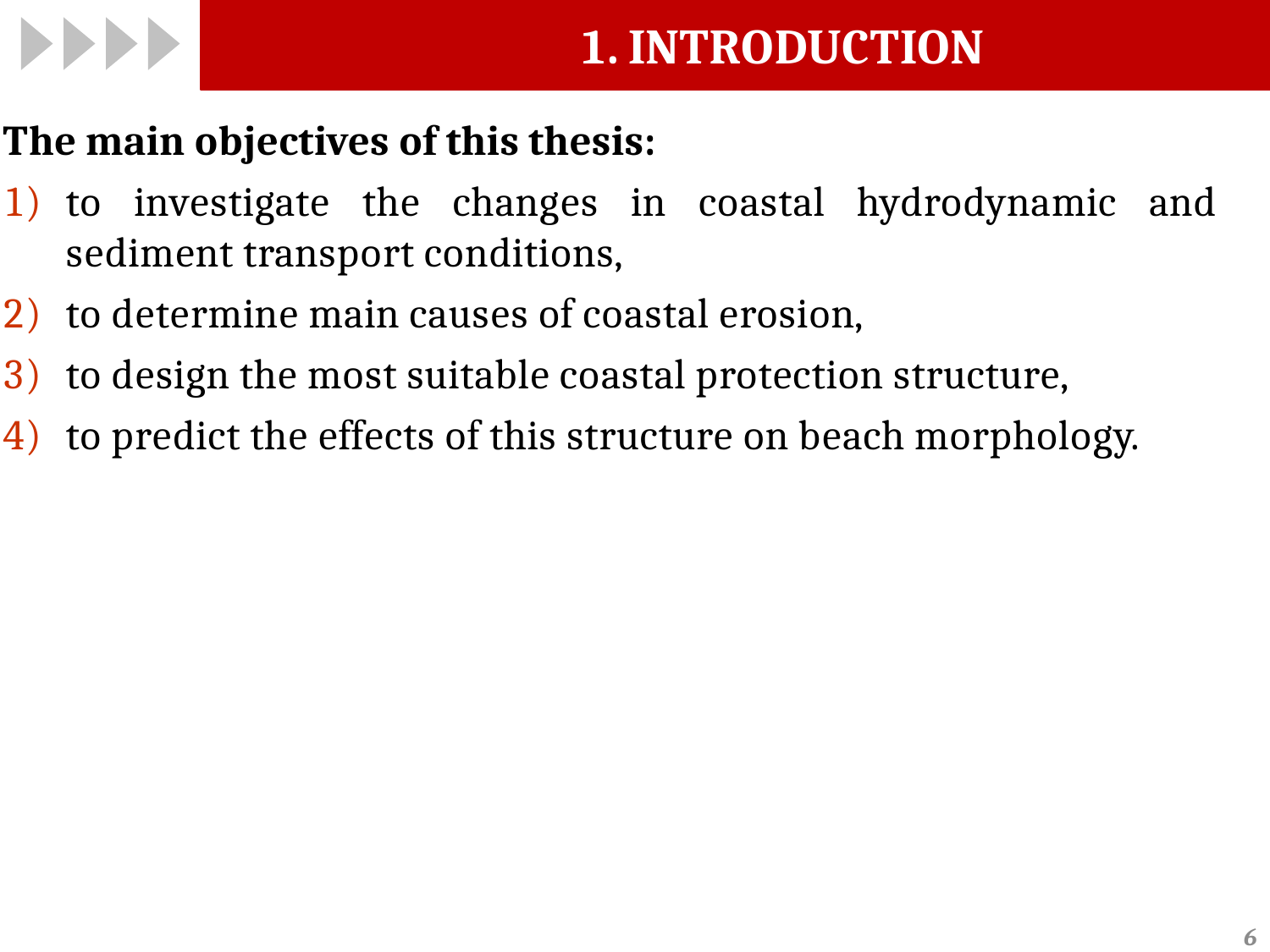

# 1. INTRODUCTION
The main objectives of this thesis:
to investigate the changes in coastal hydrodynamic and sediment transport conditions,
to determine main causes of coastal erosion,
to design the most suitable coastal protection structure,
to predict the effects of this structure on beach morphology.
6